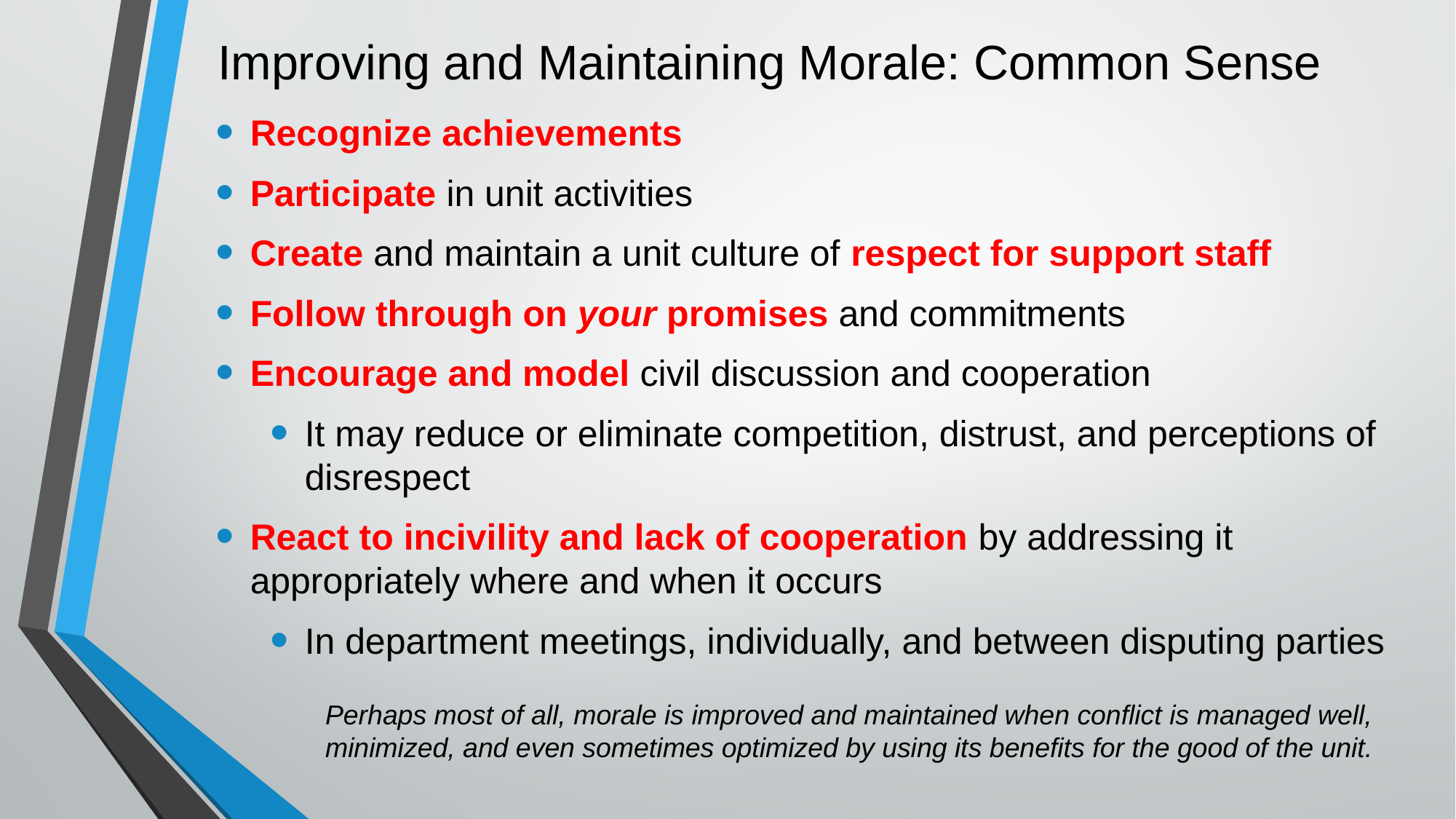

# Improving and Maintaining Morale: Common Sense
Recognize achievements
Participate in unit activities
Create and maintain a unit culture of respect for support staff
Follow through on your promises and commitments
Encourage and model civil discussion and cooperation
It may reduce or eliminate competition, distrust, and perceptions of disrespect
React to incivility and lack of cooperation by addressing it appropriately where and when it occurs
In department meetings, individually, and between disputing parties

Perhaps most of all, morale is improved and maintained when conflict is managed well, minimized, and even sometimes optimized by using its benefits for the good of the unit.